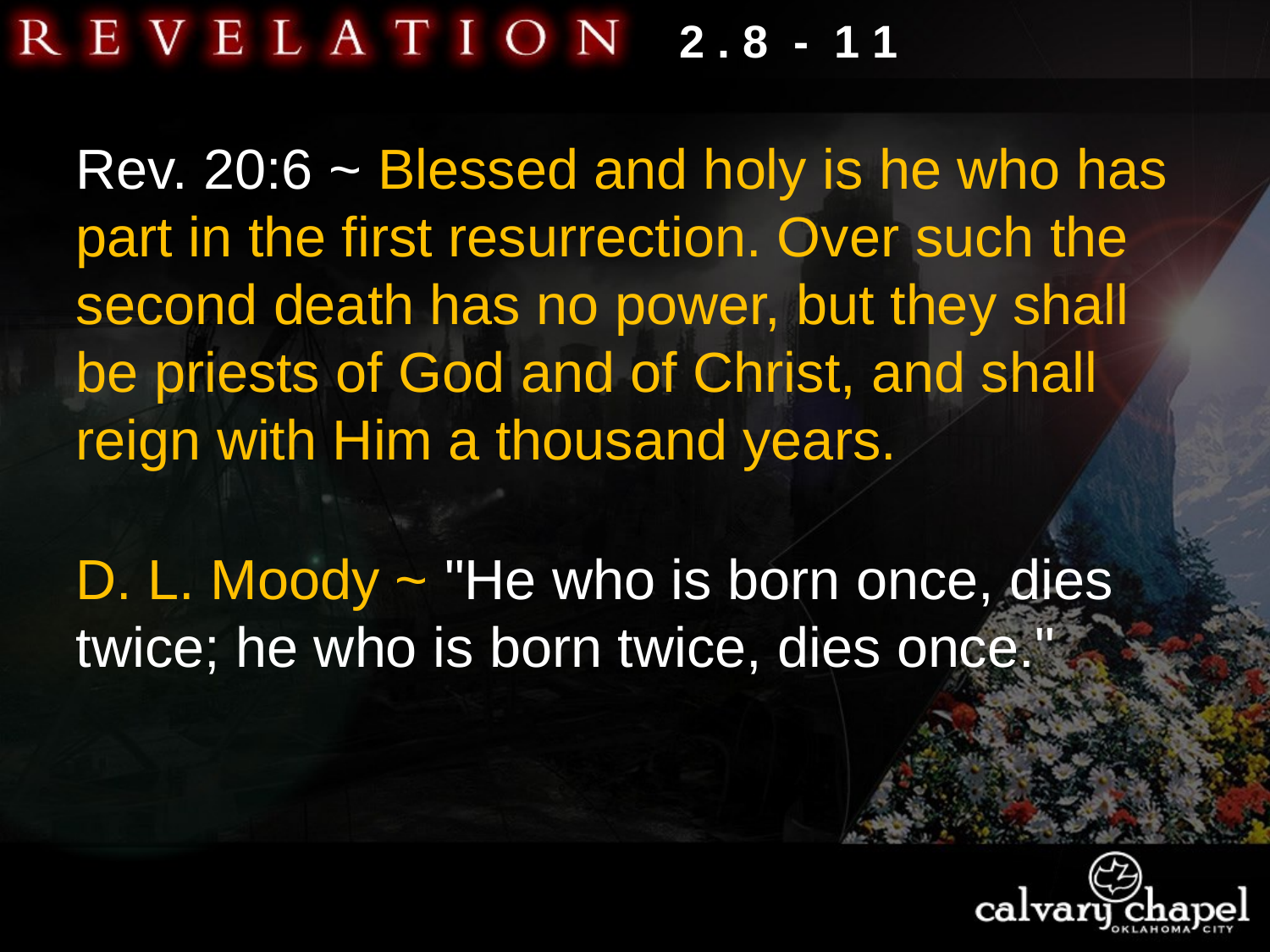

2 . 8  -  1 1
Rev. 20:6 ~ Blessed and holy is he who has part in the first resurrection. Over such the second death has no power, but they shall be priests of God and of Christ, and shall reign with Him a thousand years.
D. L. Moody ~ "He who is born once, dies twice; he who is born twice, dies once."